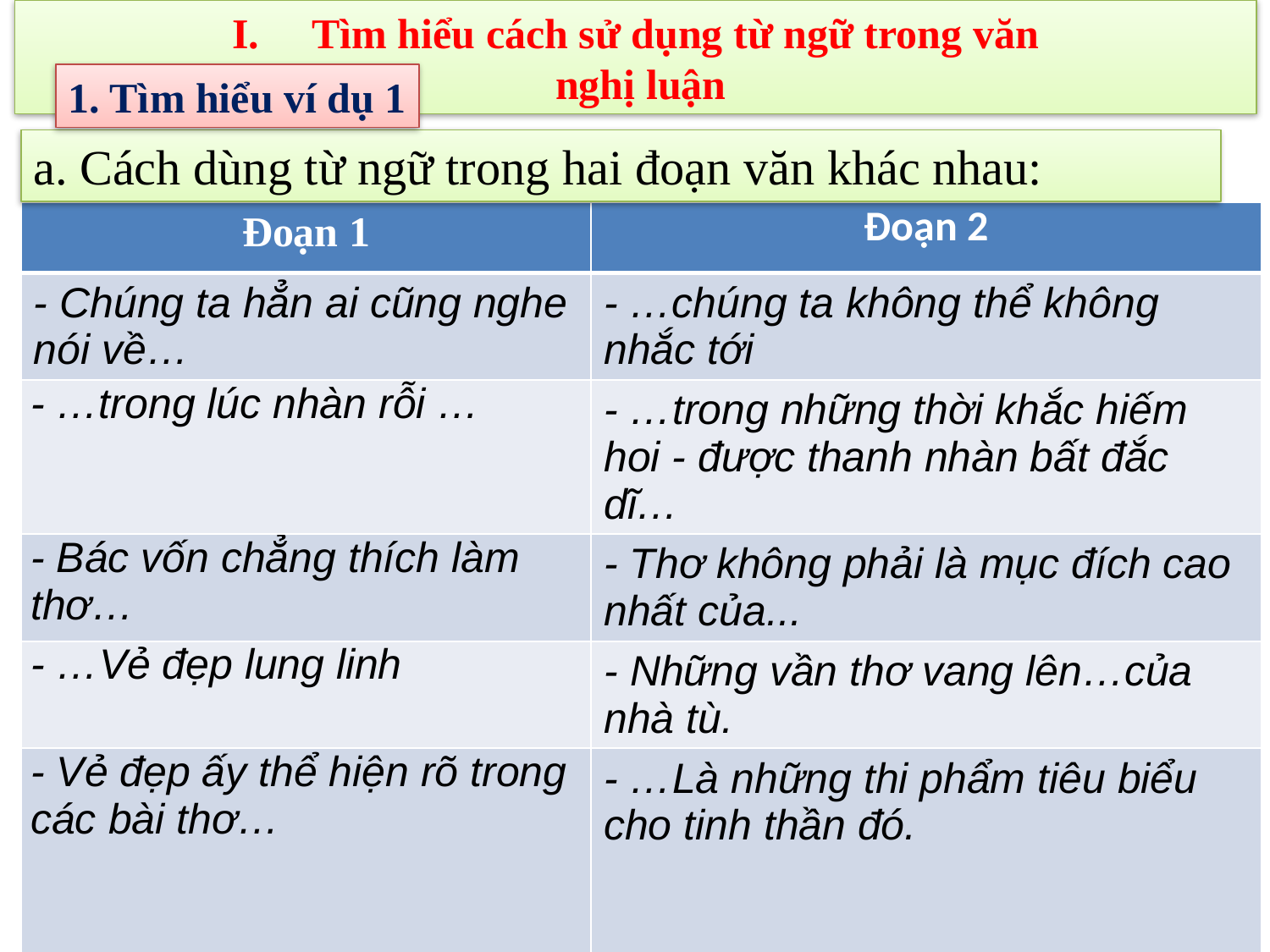

Tìm hiểu cách sử dụng từ ngữ trong văn
 nghị luận
1. Tìm hiểu ví dụ 1
a. Cách dùng từ ngữ trong hai đoạn văn khác nhau:
| Đoạn 1 | Đoạn 2 |
| --- | --- |
| - Chúng ta hẳn ai cũng nghe nói về… | - …chúng ta không thể không nhắc tới |
| - …trong lúc nhàn rỗi … | - …trong những thời khắc hiếm hoi - được thanh nhàn bất đắc dĩ… |
| - Bác vốn chẳng thích làm thơ… | - Thơ không phải là mục đích cao nhất của... |
| - …Vẻ đẹp lung linh | - Những vần thơ vang lên…của nhà tù. |
| - Vẻ đẹp ấy thể hiện rõ trong các bài thơ… | - …Là những thi phẩm tiêu biểu cho tinh thần đó. |